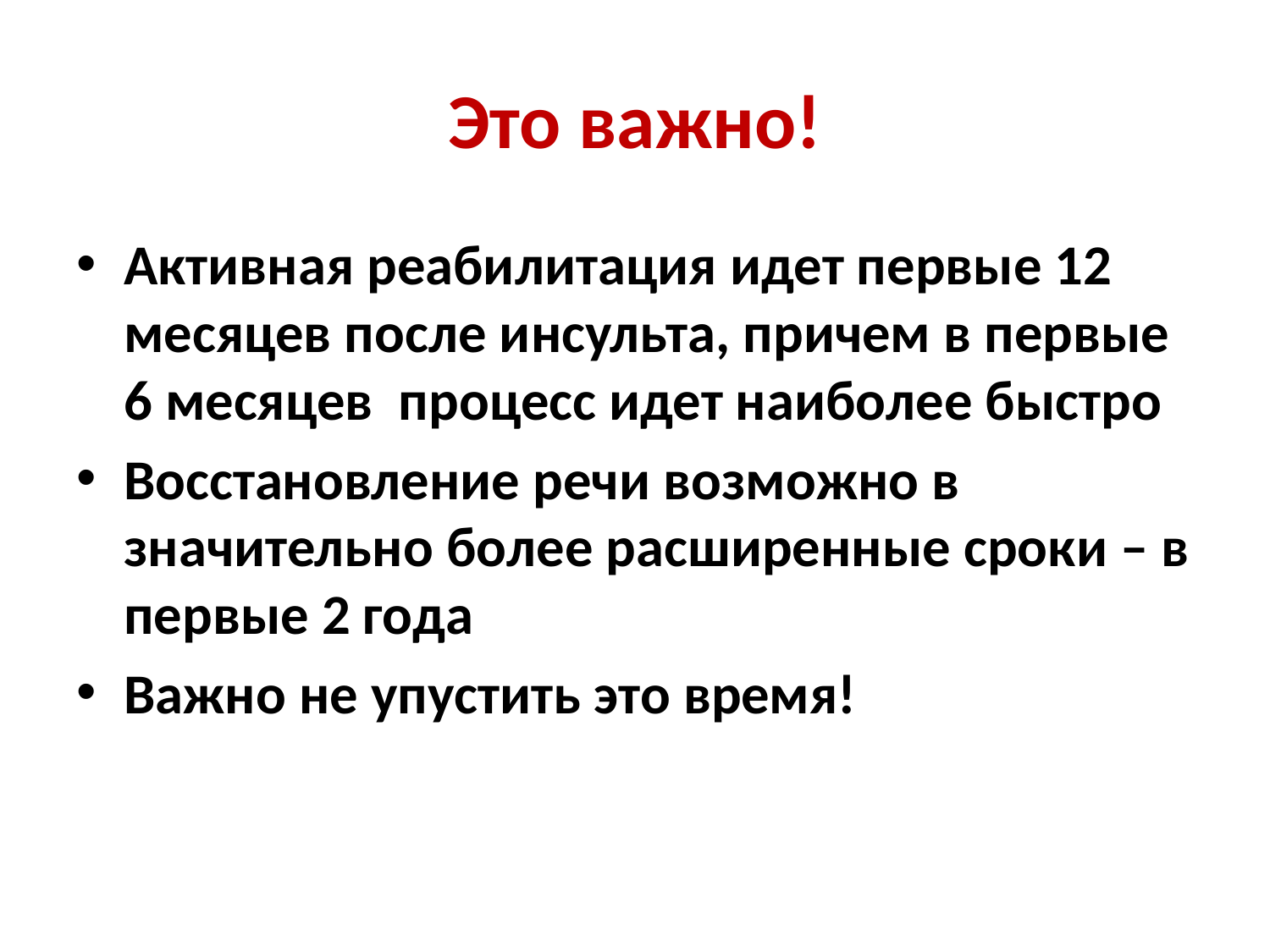

# Это важно!
Активная реабилитация идет первые 12 месяцев после инсульта, причем в первые 6 месяцев  процесс идет наиболее быстро
Восстановление речи возможно в значительно более расширенные сроки – в первые 2 года
Важно не упустить это время!